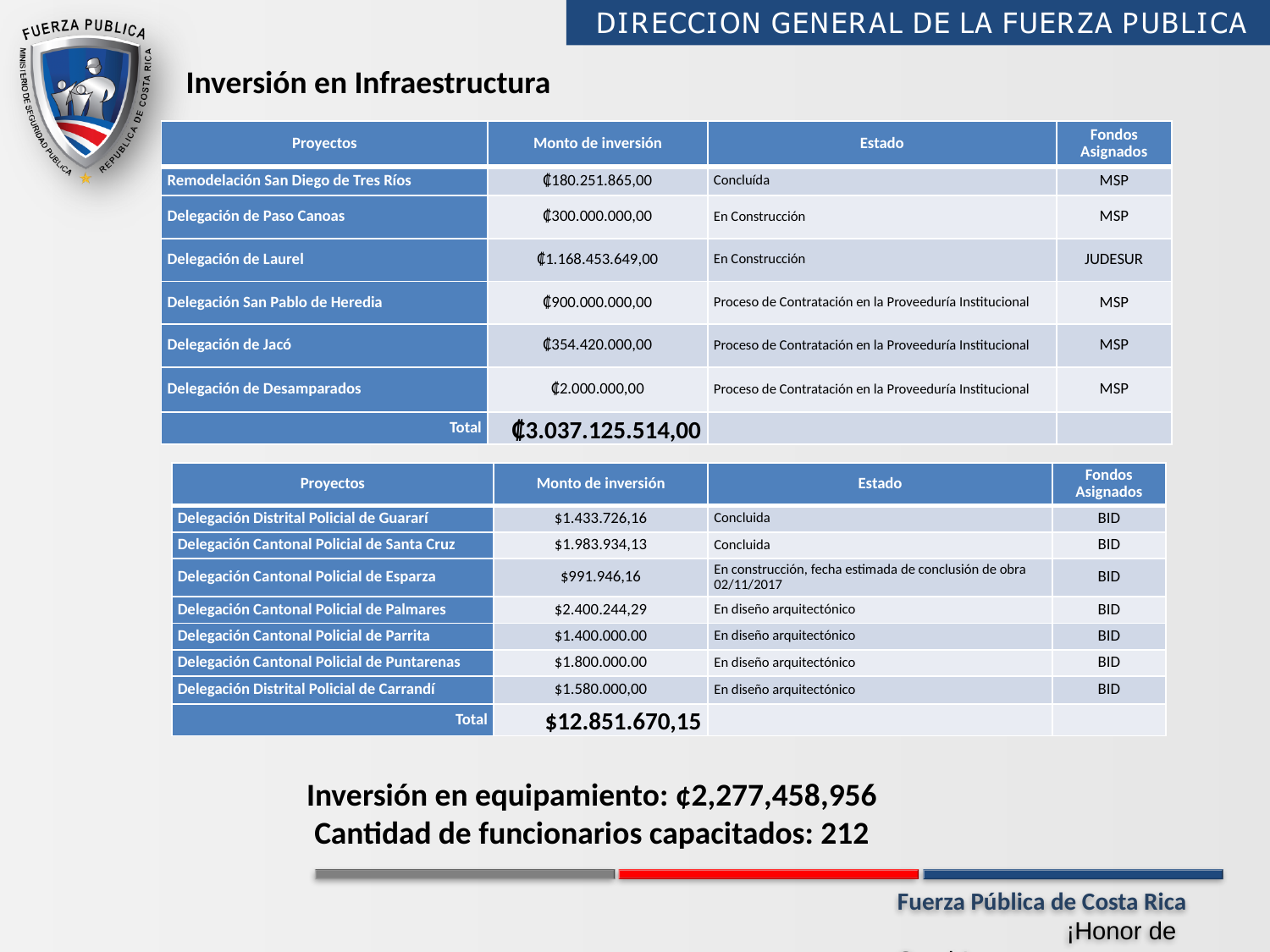

DIRECCION GENERAL DE LA FUERZA PUBLICA
Inversión en Infraestructura
| Proyectos | Monto de inversión | Estado | Fondos Asignados |
| --- | --- | --- | --- |
| Remodelación San Diego de Tres Ríos | ₡180.251.865,00 | Concluída | MSP |
| Delegación de Paso Canoas | ₡300.000.000,00 | En Construcción | MSP |
| Delegación de Laurel | ₡1.168.453.649,00 | En Construcción | JUDESUR |
| Delegación San Pablo de Heredia | ₡900.000.000,00 | Proceso de Contratación en la Proveeduría Institucional | MSP |
| Delegación de Jacó | ₡354.420.000,00 | Proceso de Contratación en la Proveeduría Institucional | MSP |
| Delegación de Desamparados | ₡2.000.000,00 | Proceso de Contratación en la Proveeduría Institucional | MSP |
| Total | ₡3.037.125.514,00 |  |  |
| Proyectos | Monto de inversión | Estado | Fondos Asignados |
| --- | --- | --- | --- |
| Delegación Distrital Policial de Guararí | $1.433.726,16 | Concluida | BID |
| Delegación Cantonal Policial de Santa Cruz | $1.983.934,13 | Concluida | BID |
| Delegación Cantonal Policial de Esparza | $991.946,16 | En construcción, fecha estimada de conclusión de obra 02/11/2017 | BID |
| Delegación Cantonal Policial de Palmares | $2.400.244,29 | En diseño arquitectónico | BID |
| Delegación Cantonal Policial de Parrita | $1.400.000.00 | En diseño arquitectónico | BID |
| Delegación Cantonal Policial de Puntarenas | $1.800.000.00 | En diseño arquitectónico | BID |
| Delegación Distrital Policial de Carrandí | $1.580.000,00 | En diseño arquitectónico | BID |
| Total | $12.851.670,15 |  |  |
Inversión en equipamiento: ¢2,277,458,956
Cantidad de funcionarios capacitados: 212